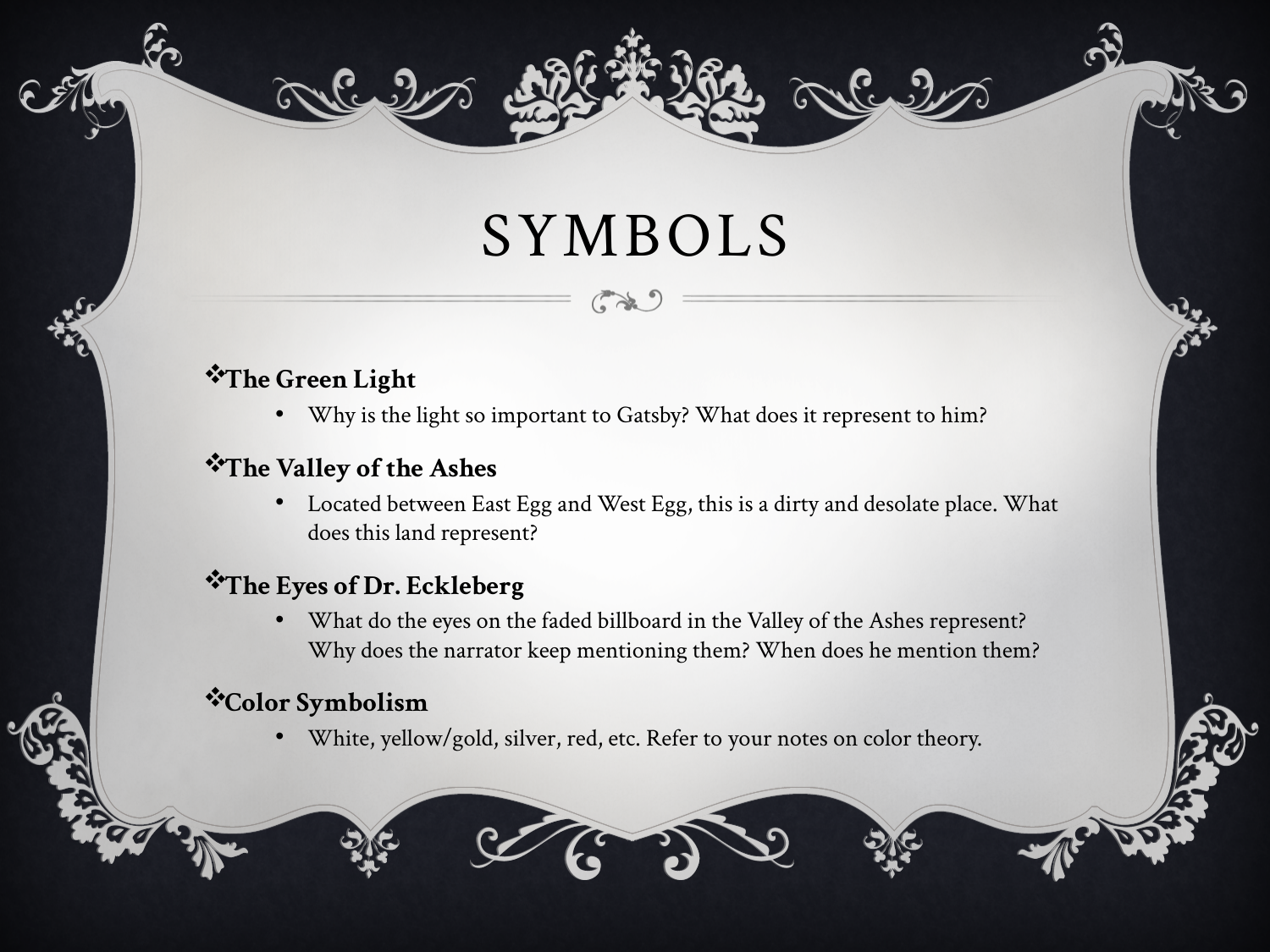

# Symbols
The Green Light
Why is the light so important to Gatsby? What does it represent to him?
The Valley of the Ashes
Located between East Egg and West Egg, this is a dirty and desolate place. What does this land represent?
The Eyes of Dr. Eckleberg
What do the eyes on the faded billboard in the Valley of the Ashes represent? Why does the narrator keep mentioning them? When does he mention them?
Color Symbolism
White, yellow/gold, silver, red, etc. Refer to your notes on color theory.